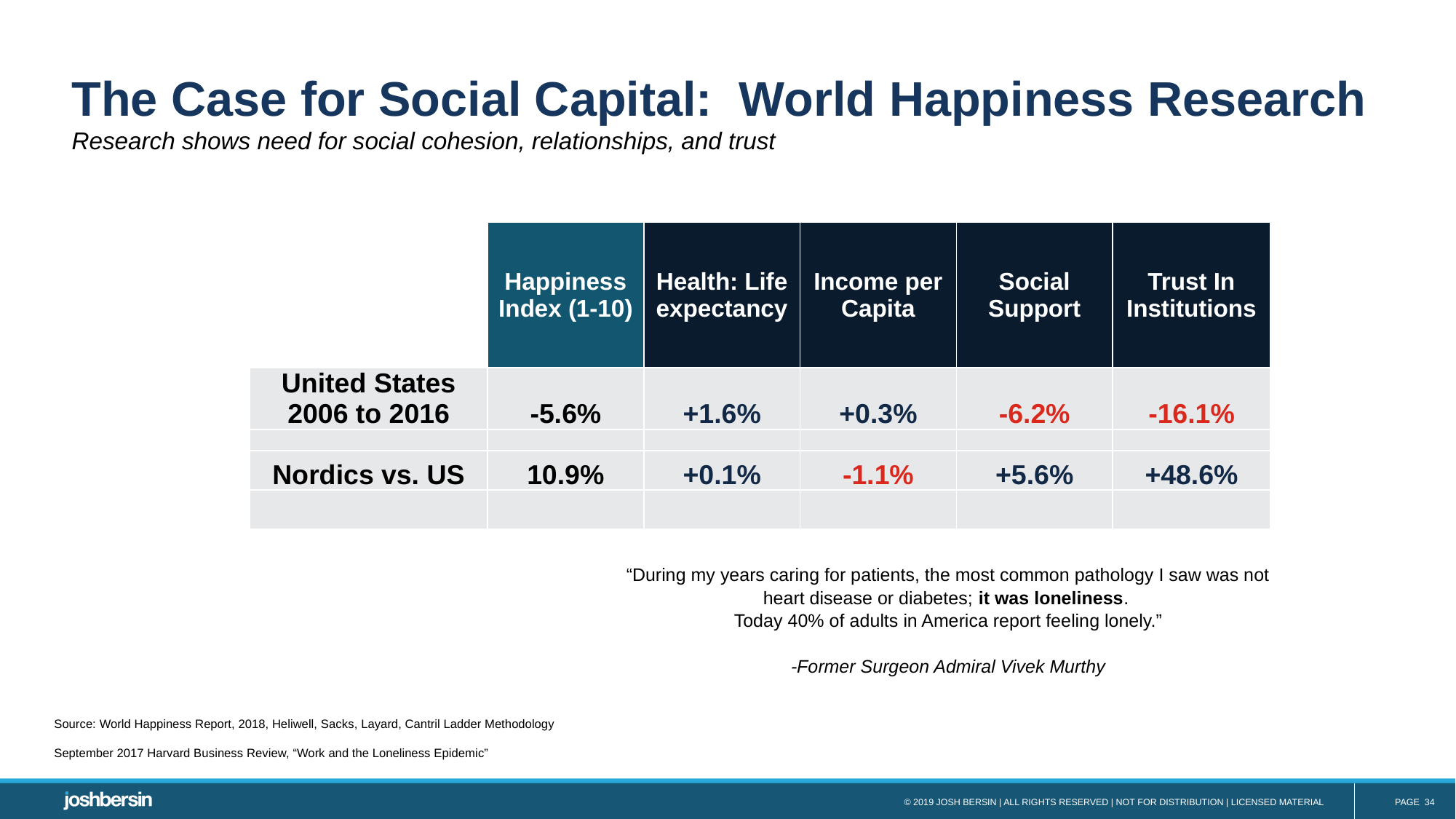

The Case for Social Capital:  World Happiness Research
Research shows need for social cohesion, relationships, and trust
|  | Happiness Index (1-10) | Health: Life expectancy | Income per Capita | Social Support | Trust In Institutions |
| --- | --- | --- | --- | --- | --- |
| United States 2006 to 2016 | -5.6% | +1.6% | +0.3% | -6.2% | -16.1% |
|  |  |  |  |  |  |
| Nordics vs. US | 10.9% | +0.1% | -1.1% | +5.6% | +48.6% |
|  |  |  |  |  |  |
“During my years caring for patients, the most common pathology I saw was not heart disease or diabetes; it was loneliness.
Today 40% of adults in America report feeling lonely.”

-Former Surgeon Admiral Vivek Murthy
Source: World Happiness Report, 2018, Heliwell, Sacks, Layard, Cantril Ladder Methodology
September 2017 Harvard Business Review, “Work and the Loneliness Epidemic”